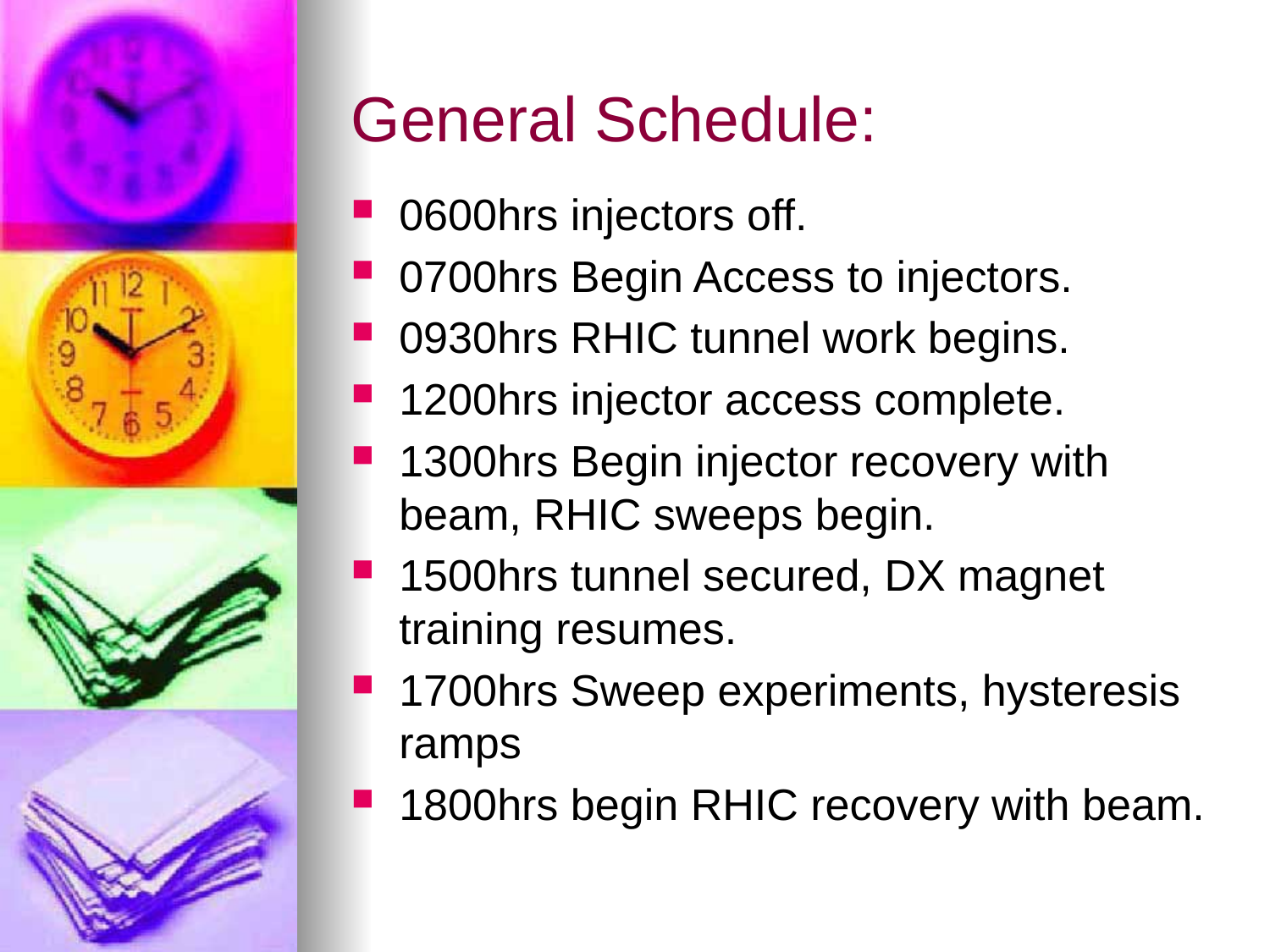

# General Schedule:
0600hrs injectors off.
0700hrs Begin Access to injectors.
0930hrs RHIC tunnel work begins.
1200hrs injector access complete.
1300hrs Begin injector recovery with beam, RHIC sweeps begin.
1500hrs tunnel secured, DX magnet training resumes.
1700hrs Sweep experiments, hysteresis ramps
1800hrs begin RHIC recovery with beam.